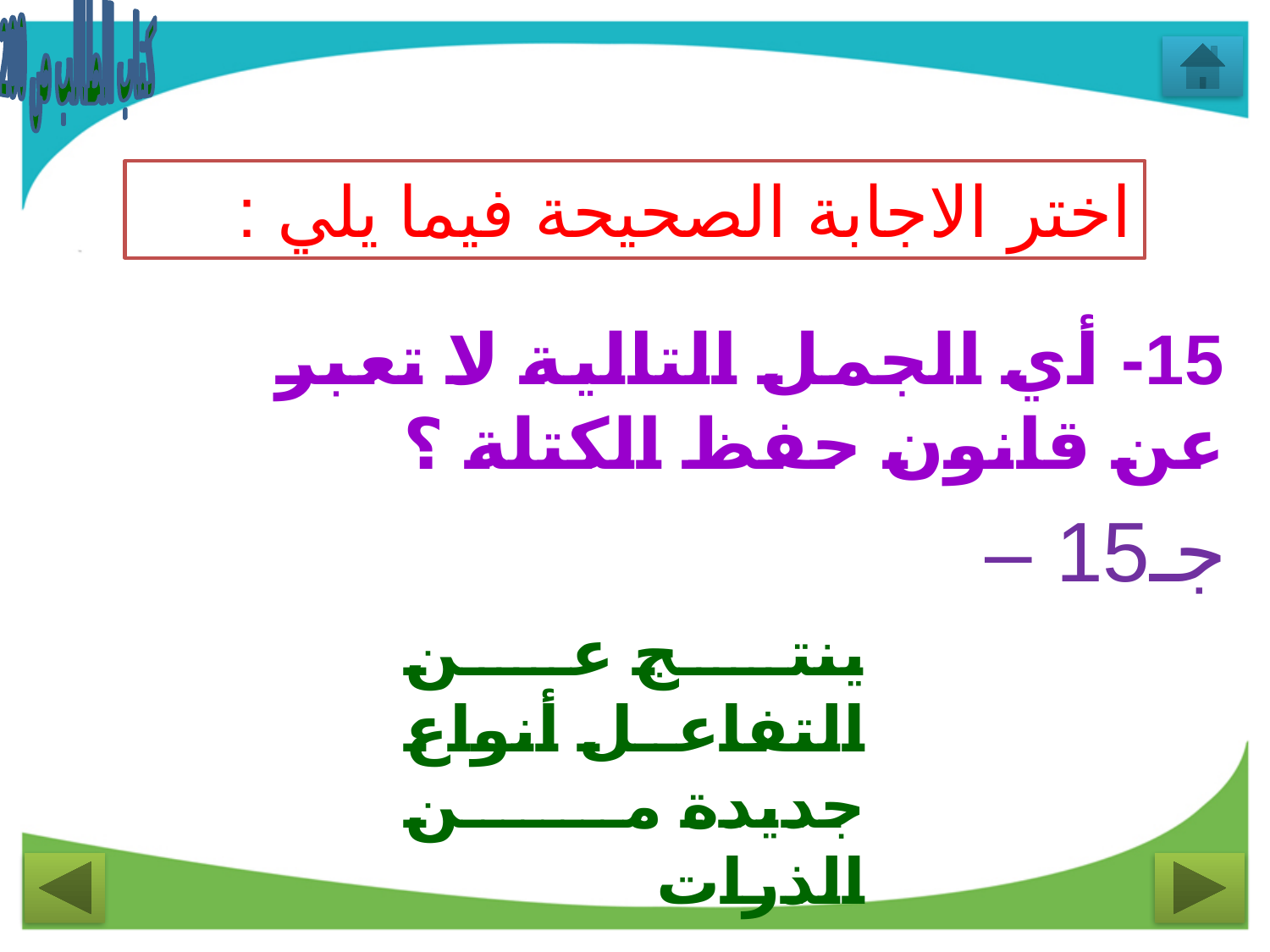

كتاب الطالب ص 200

اختر الاجابة الصحيحة فيما يلي :
15- أي الجمل التالية لا تعبر عن قانون حفظ الكتلة ؟
جـ15 –
ينتج عن التفاعل أنواع جديدة من الذرات